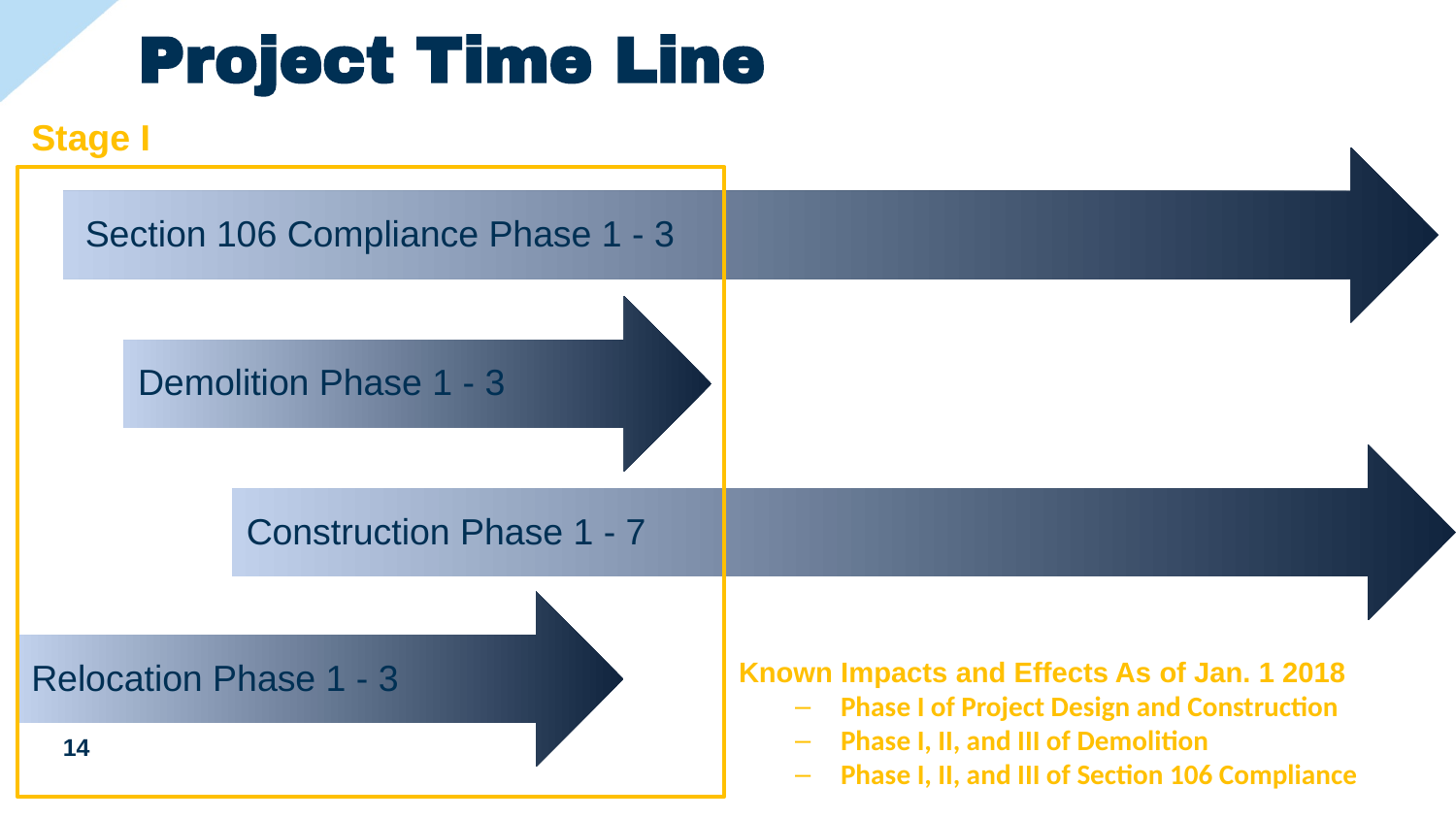

Project Time Line
Stage I

Section 106 Compliance Phase 1 - 3

Demolition Phase 1 - 3

Construction Phase 1 - 7

Relocation Phase 1 - 3
Known Impacts and Effects As of Jan. 1 2018
Phase I of Project Design and Construction
Phase I, II, and III of Demolition
Phase I, II, and III of Section 106 Compliance